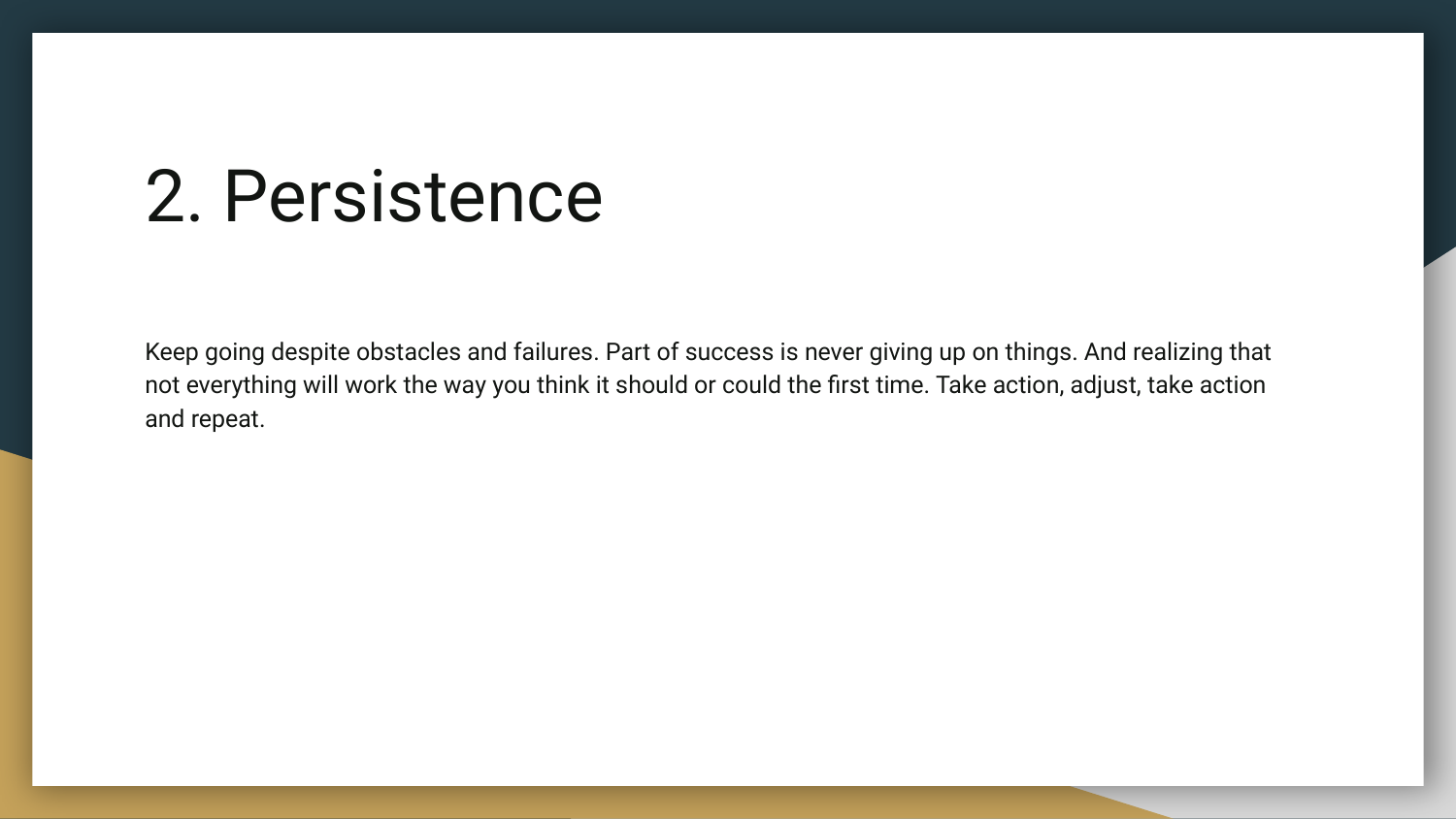

# 2. Persistence
Keep going despite obstacles and failures. Part of success is never giving up on things. And realizing that not everything will work the way you think it should or could the first time. Take action, adjust, take action and repeat.